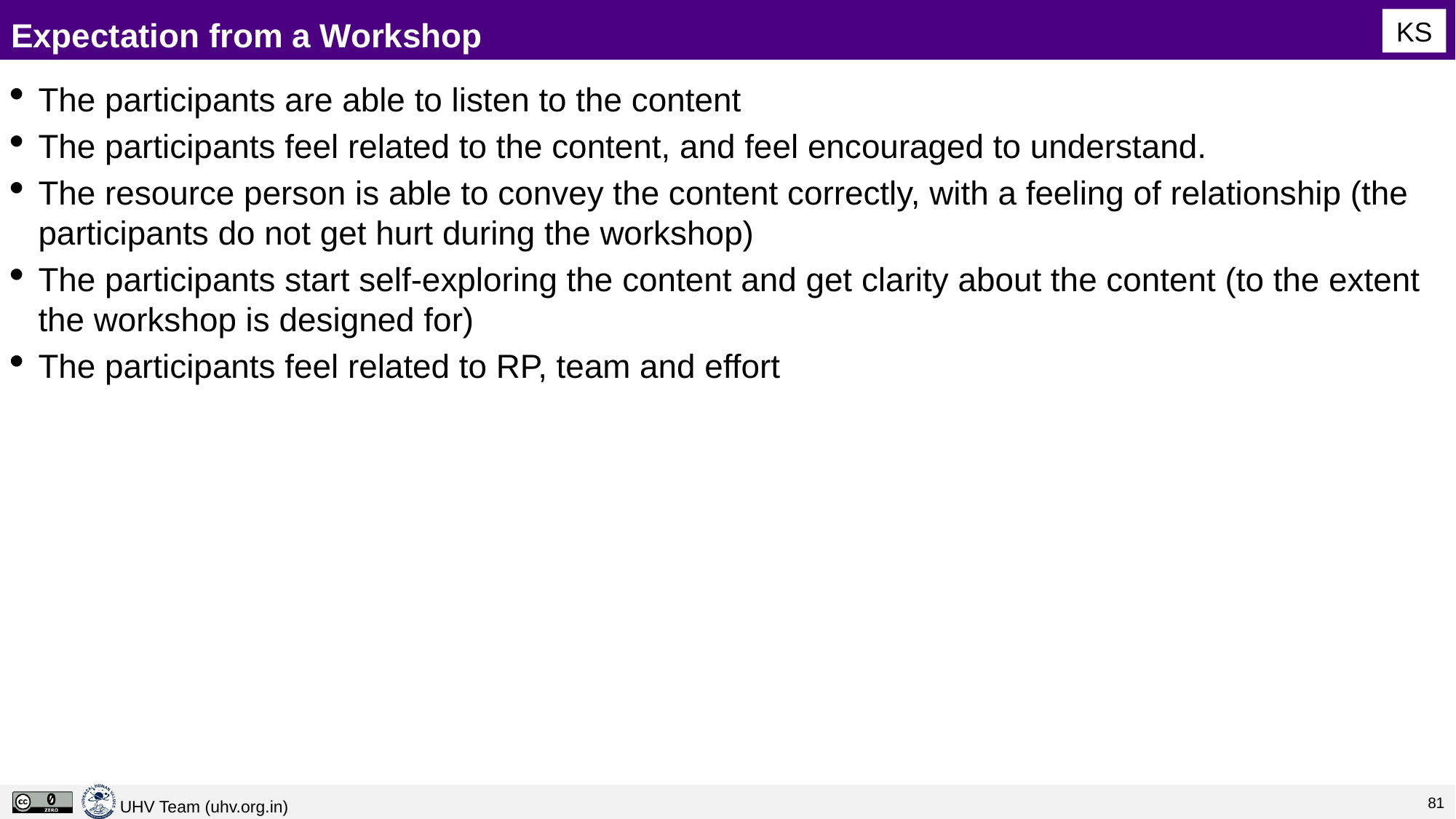

# Expectation from a Workshop
KS
The participants are able to listen to the content
The participants feel related to the content, and feel encouraged to understand.
The resource person is able to convey the content correctly, with a feeling of relationship (the participants do not get hurt during the workshop)
The participants start self-exploring the content and get clarity about the content (to the extent the workshop is designed for)
The participants feel related to RP, team and effort